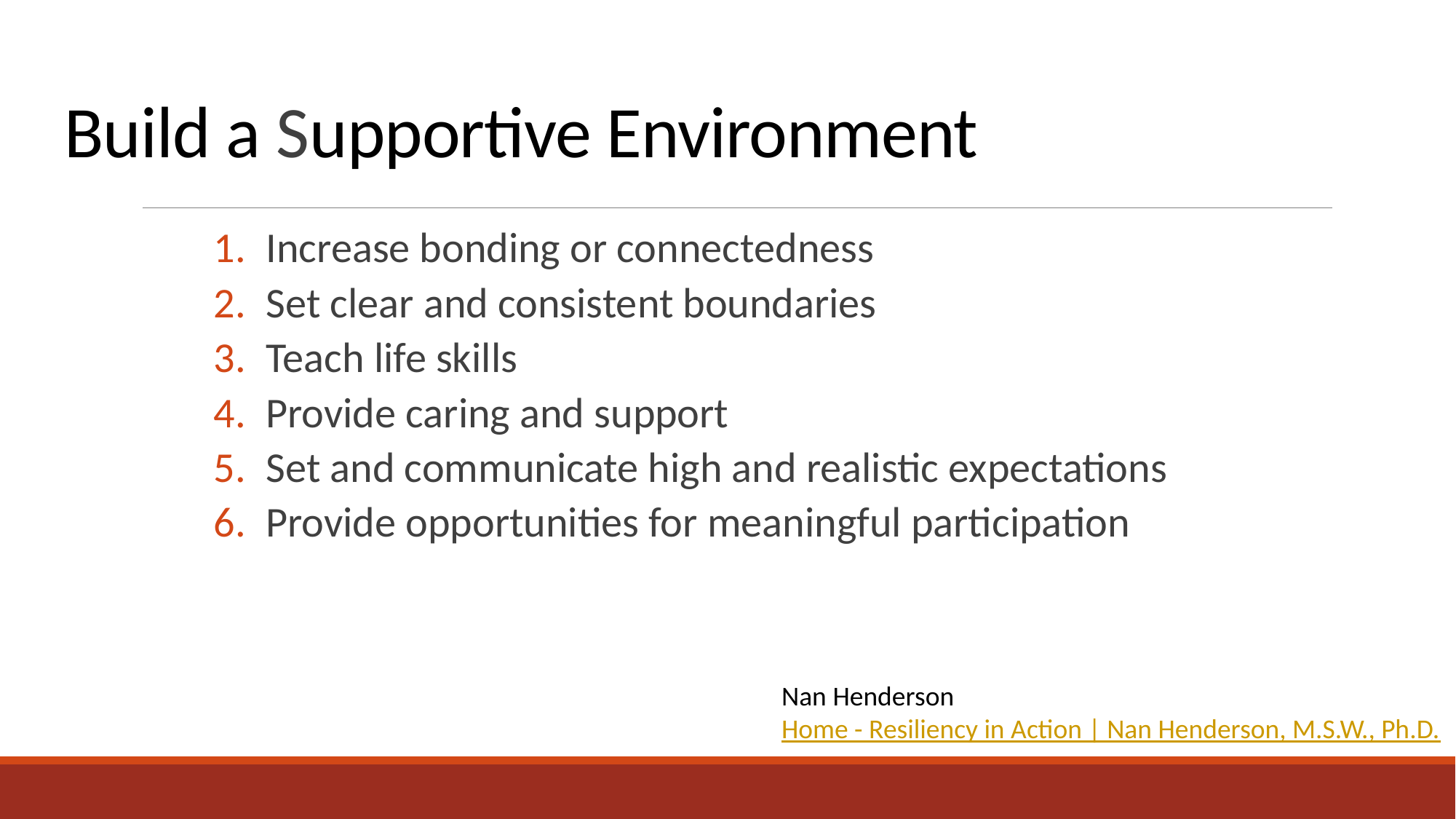

# Build a Supportive Environment
Increase bonding or connectedness
Set clear and consistent boundaries
Teach life skills
Provide caring and support
Set and communicate high and realistic expectations
Provide opportunities for meaningful participation
Nan Henderson
Home - Resiliency in Action | Nan Henderson, M.S.W., Ph.D.